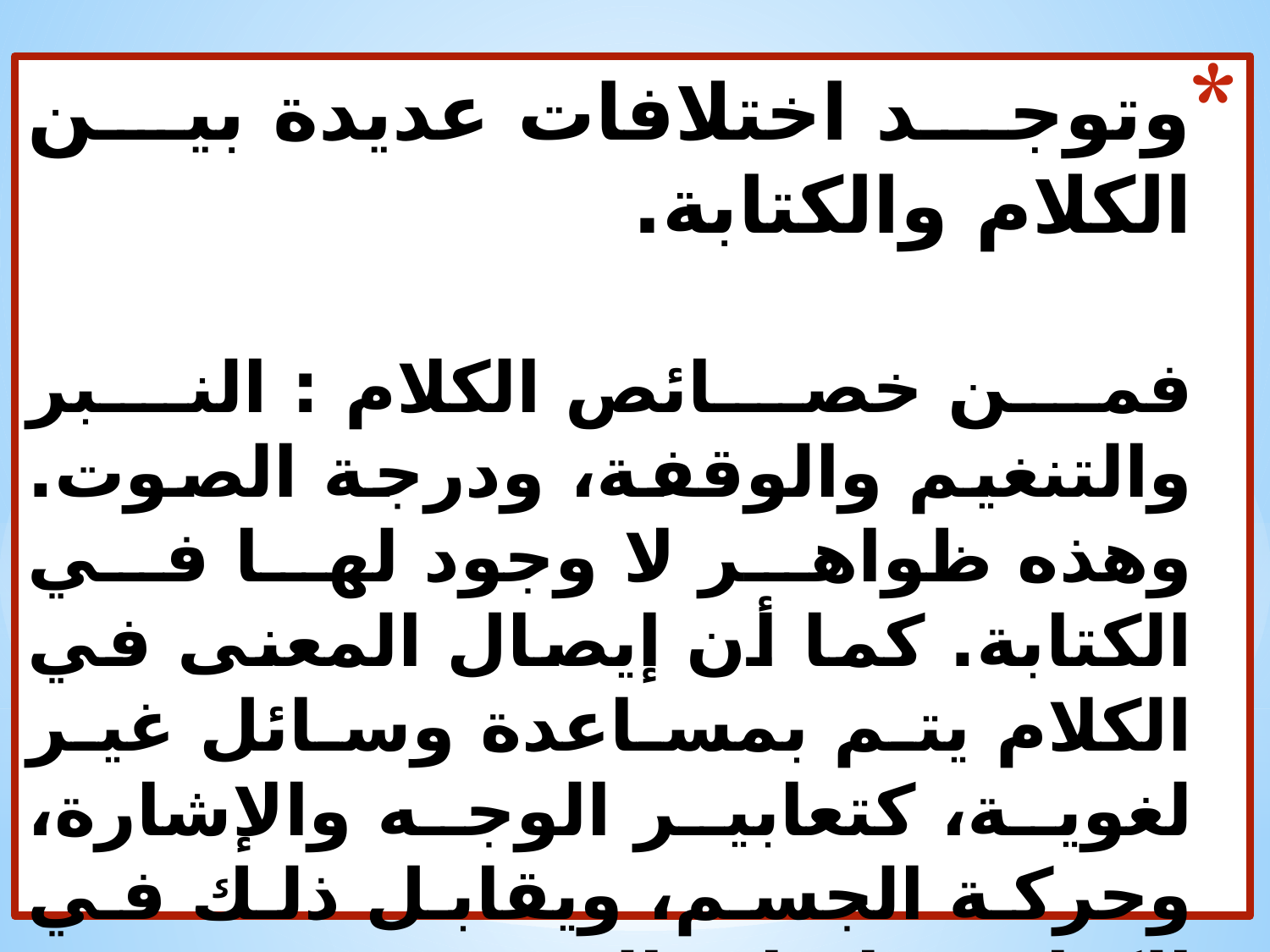

# وتوجد اختلافات عديدة بين الكلام والكتابة. فمن خصائص الكلام : النبر والتنغيم والوقفة، ودرجة الصوت. وهذه ظواهر لا وجود لها في الكتابة. كما أن إيصال المعنى في الكلام يتم بمساعدة وسائل غير لغوية، كتعابير الوجه والإشارة، وحركة الجسم، ويقابل ذلك في الكتابة علامات الترقيم.ومن جهة أخرى، فأكثر الكلام يأتي باللهجات العامية، أما الكتابة فترد باللغة العربية الفصيحة. ويلاحظ أننا عند الكلام تعبر - في الغالب - عما تشعر به، أما عندما نكتب، فنحن تعبر عما نفكر فيه. ومن الملاحظ أيضاً، أن الكتابة تضم قدراً أكبر من اللغة، بخلاف الكلام الذي يأتي مختصراً